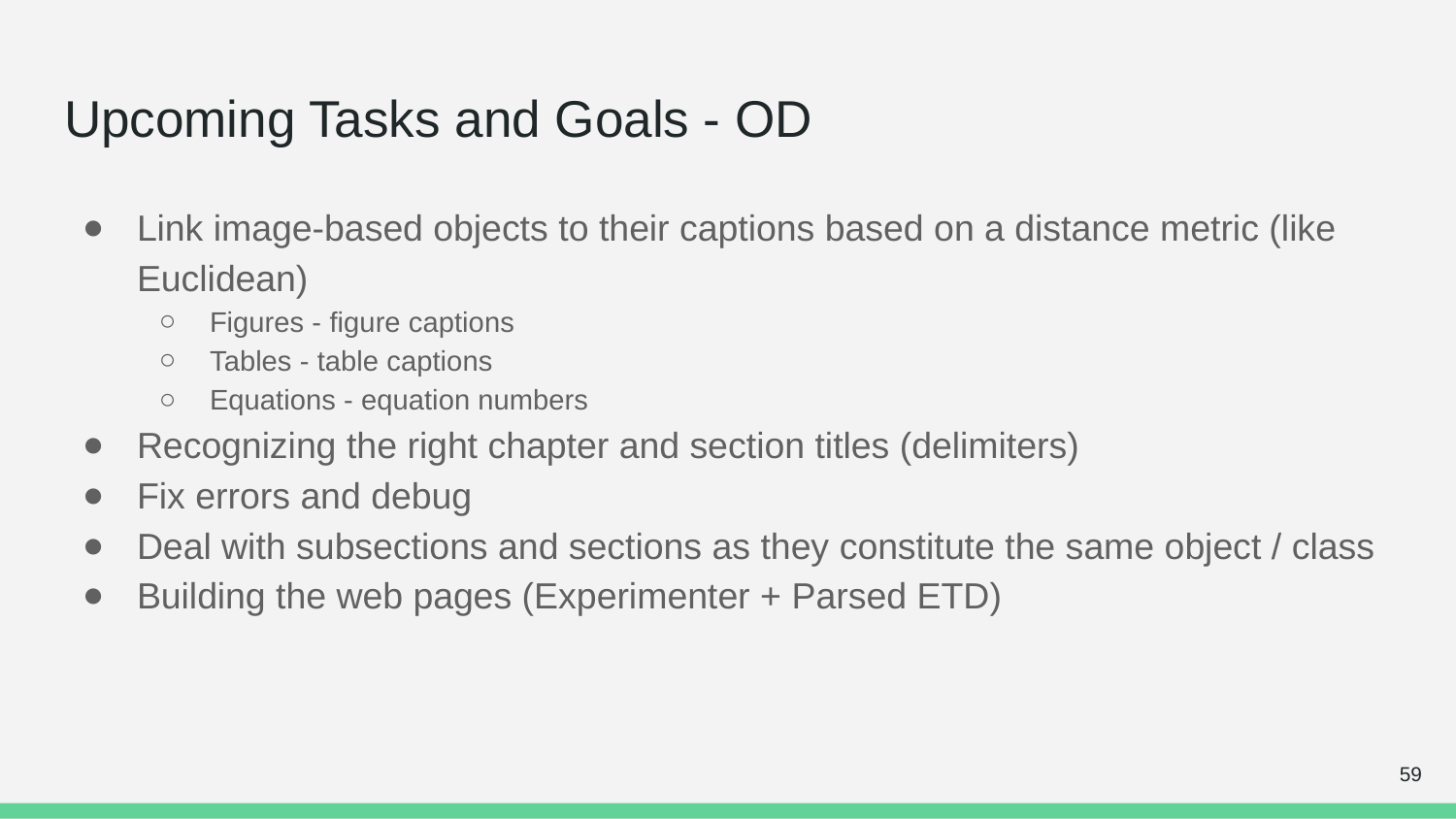

# Upcoming Tasks and Goals - OD
Link image-based objects to their captions based on a distance metric (like Euclidean)
Figures - figure captions
Tables - table captions
Equations - equation numbers
Recognizing the right chapter and section titles (delimiters)
Fix errors and debug
Deal with subsections and sections as they constitute the same object / class
Building the web pages (Experimenter + Parsed ETD)
59